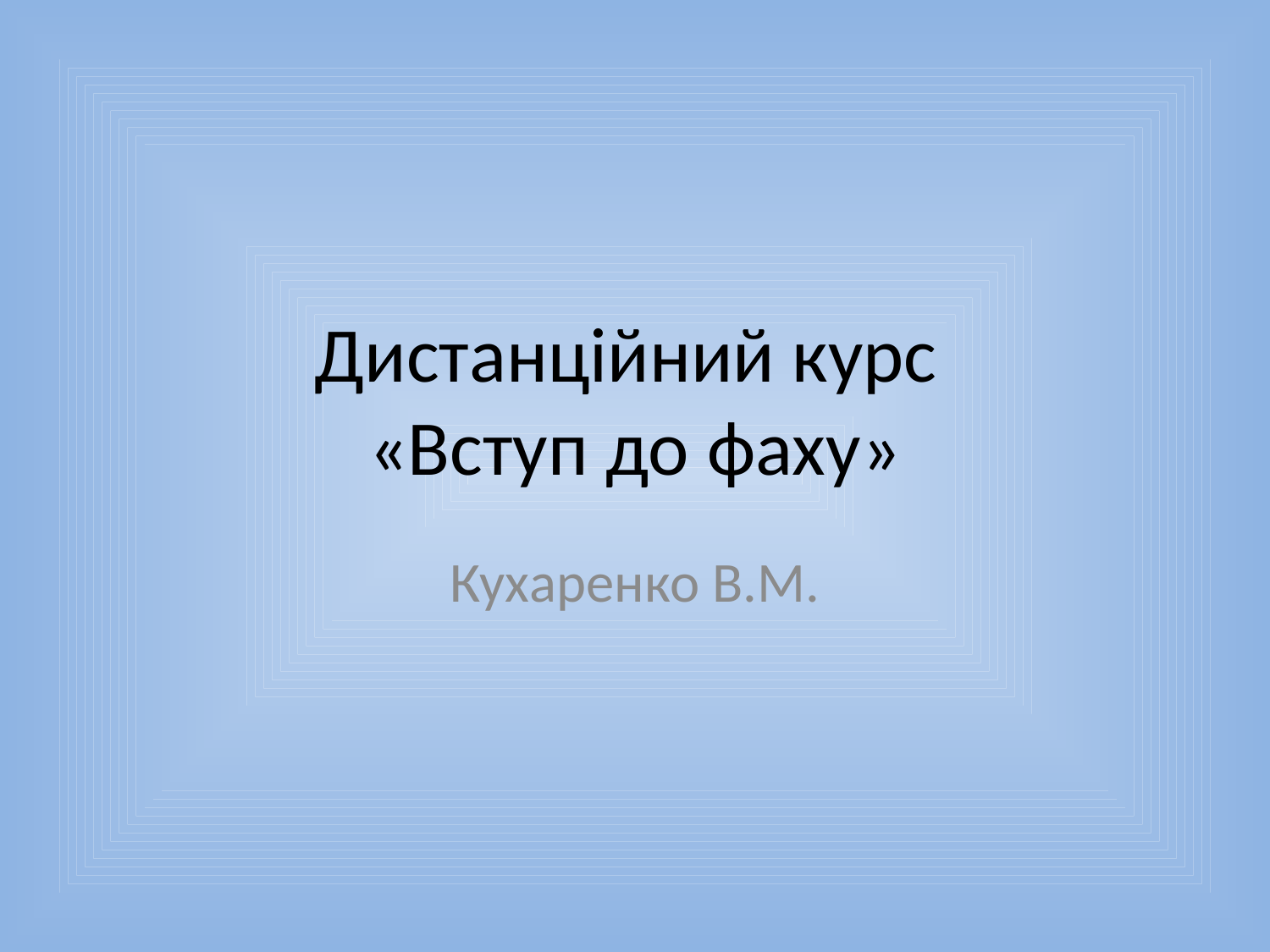

# Дистанційний курс «Вступ до фаху»
Кухаренко В.М.